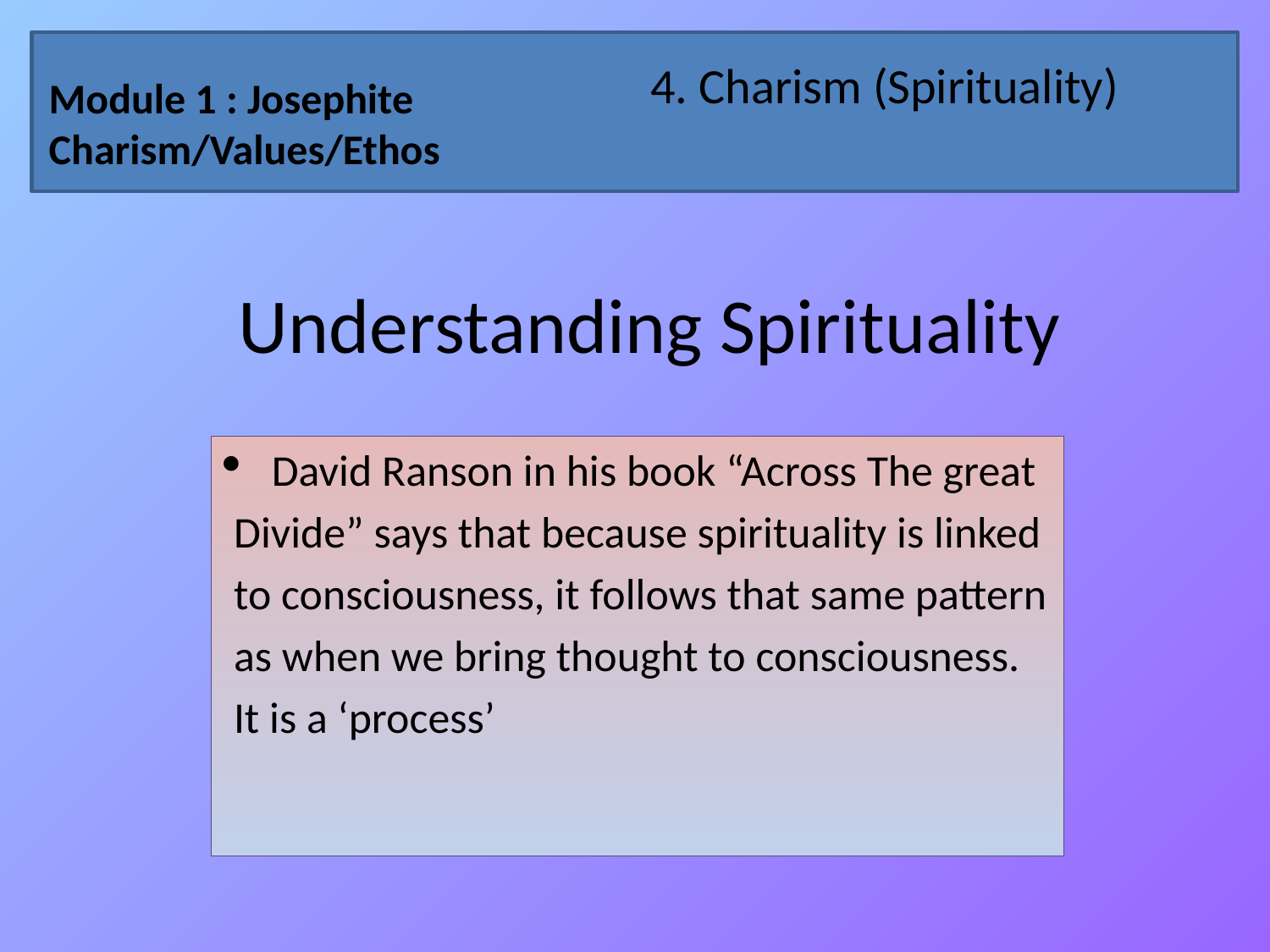

Module 1 : Josephite Charism/Values/Ethos
4. Charism (Spirituality)
# Understanding Spirituality
David Ranson in his book “Across The great
 Divide” says that because spirituality is linked
 to consciousness, it follows that same pattern
 as when we bring thought to consciousness.
 It is a ‘process’